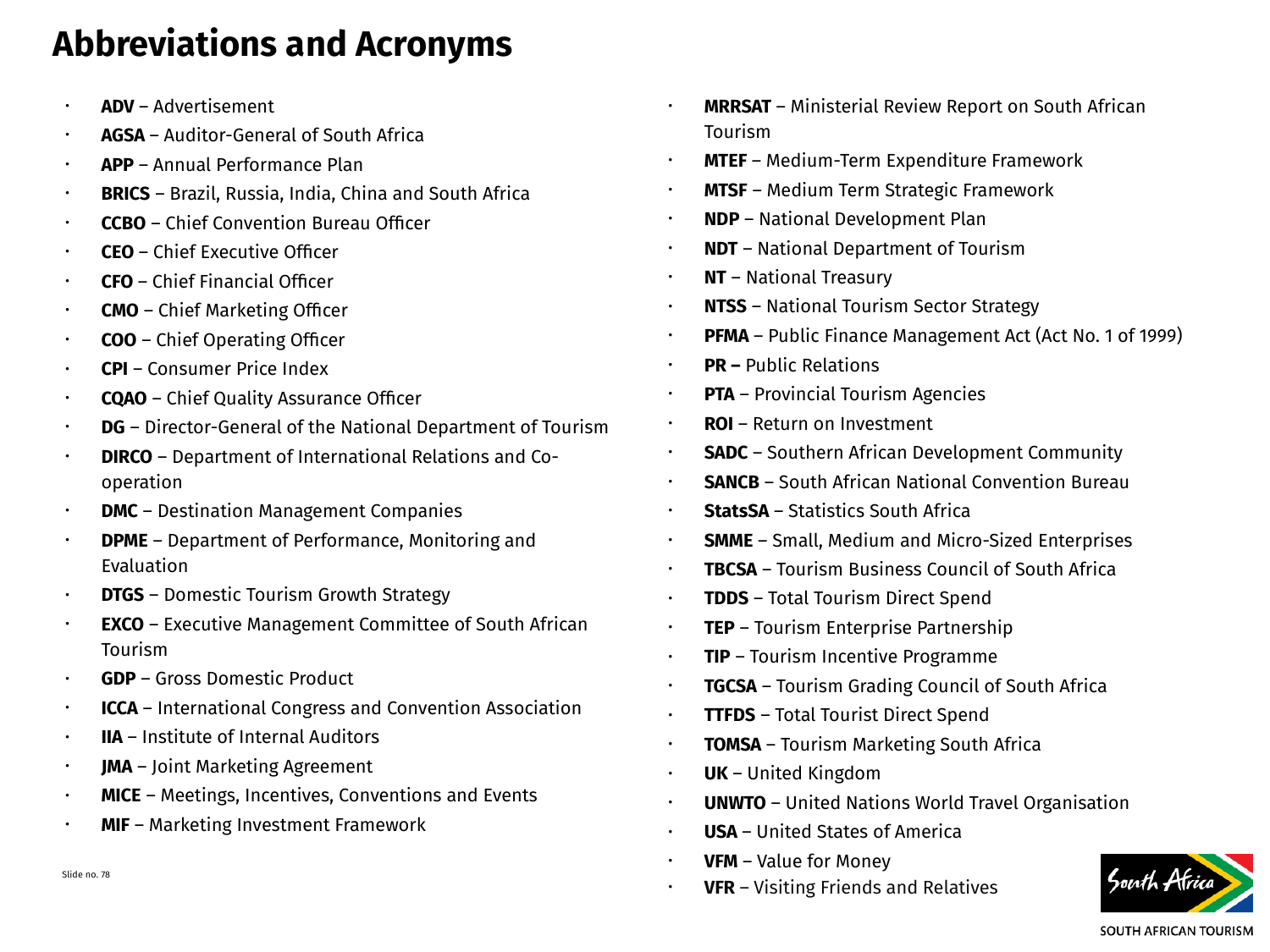

# Abbreviations and Acronyms
ADV – Advertisement
AGSA – Auditor-General of South Africa
APP – Annual Performance Plan
BRICS – Brazil, Russia, India, China and South Africa
CCBO – Chief Convention Bureau Officer
CEO – Chief Executive Officer
CFO – Chief Financial Officer
CMO – Chief Marketing Officer
COO – Chief Operating Officer
CPI – Consumer Price Index
CQAO – Chief Quality Assurance Officer
DG – Director-General of the National Department of Tourism
DIRCO – Department of International Relations and Co-operation
DMC – Destination Management Companies
DPME – Department of Performance, Monitoring and Evaluation
DTGS – Domestic Tourism Growth Strategy
EXCO – Executive Management Committee of South African Tourism
GDP – Gross Domestic Product
ICCA – International Congress and Convention Association
IIA – Institute of Internal Auditors
JMA – Joint Marketing Agreement
MICE – Meetings, Incentives, Conventions and Events
MIF – Marketing Investment Framework
MRRSAT – Ministerial Review Report on South African Tourism
MTEF – Medium-Term Expenditure Framework
MTSF – Medium Term Strategic Framework
NDP – National Development Plan
NDT – National Department of Tourism
NT – National Treasury
NTSS – National Tourism Sector Strategy
PFMA – Public Finance Management Act (Act No. 1 of 1999)
PR – Public Relations
PTA – Provincial Tourism Agencies
ROI – Return on Investment
SADC – Southern African Development Community
SANCB – South African National Convention Bureau
StatsSA – Statistics South Africa
SMME – Small, Medium and Micro-Sized Enterprises
TBCSA – Tourism Business Council of South Africa
TDDS – Total Tourism Direct Spend
TEP – Tourism Enterprise Partnership
TIP – Tourism Incentive Programme
TGCSA – Tourism Grading Council of South Africa
TTFDS – Total Tourist Direct Spend
TOMSA – Tourism Marketing South Africa
UK – United Kingdom
UNWTO – United Nations World Travel Organisation
USA – United States of America
VFM – Value for Money
VFR – Visiting Friends and Relatives